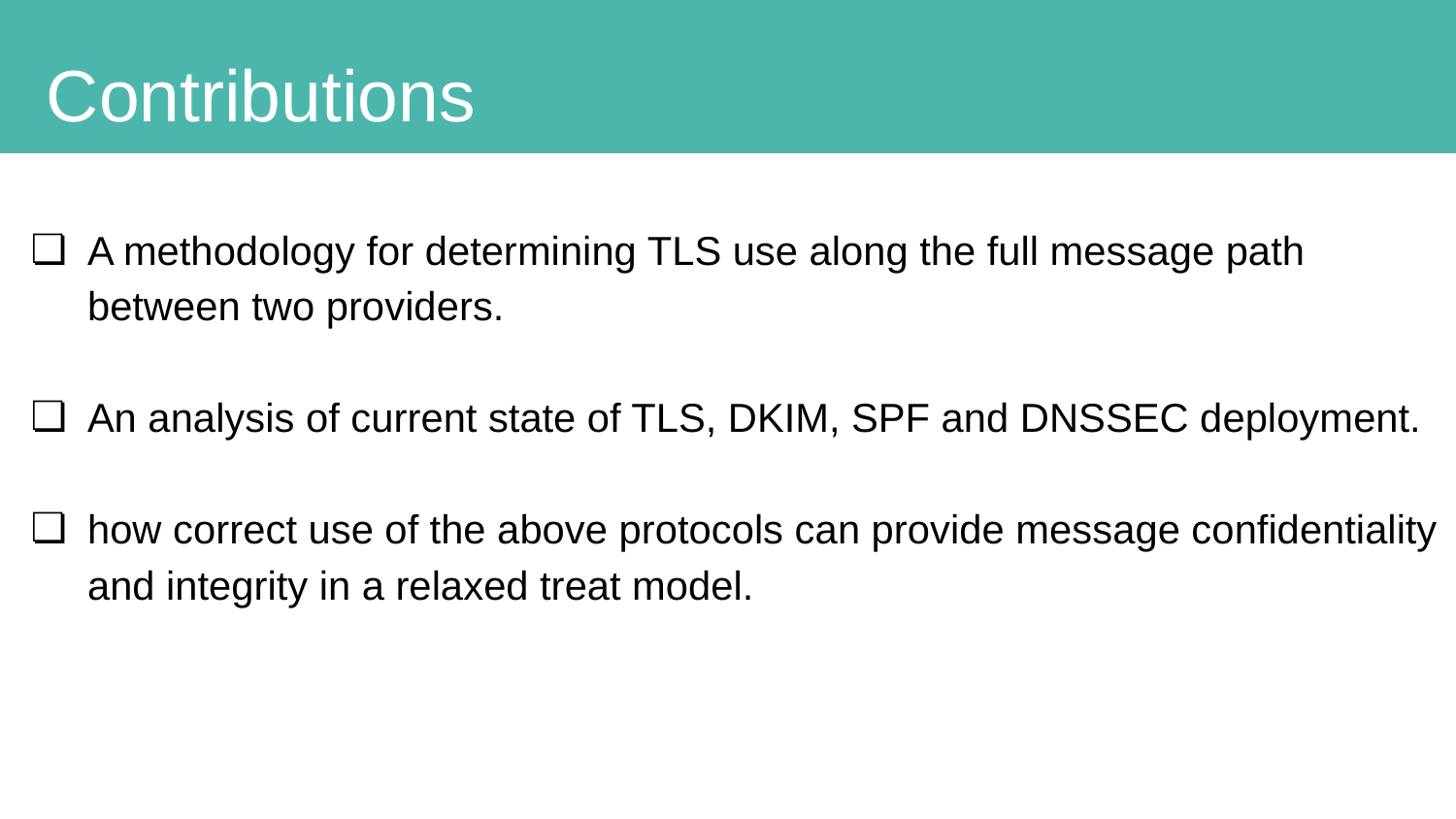

Contributions

A methodology for determining TLS use along the full message path between two providers.

An analysis of current state of TLS, DKIM, SPF and DNSSEC deployment.

how correct use of the above protocols can provide message confidentiality and integrity in a relaxed treat model.